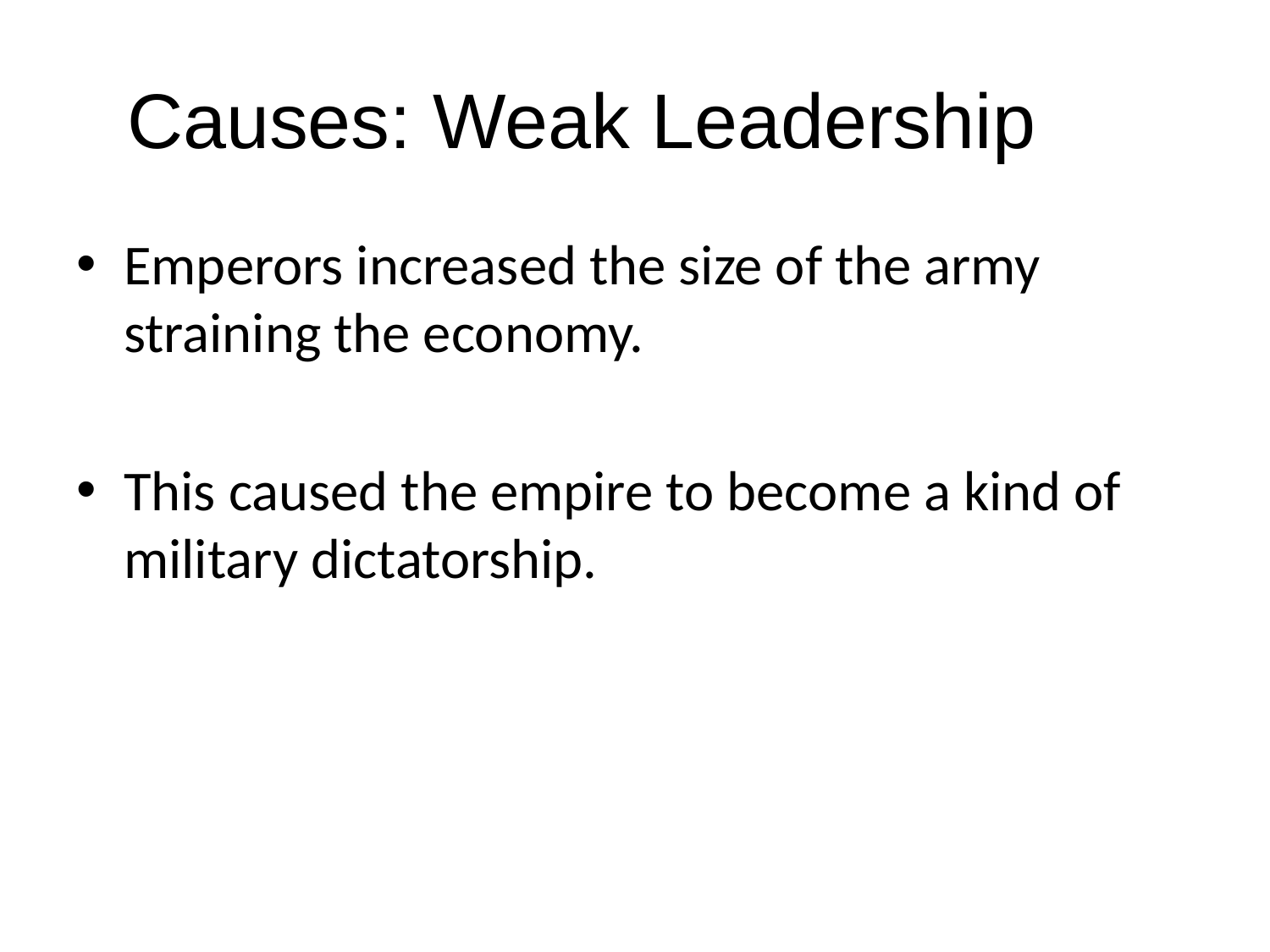

# Causes: Weak Leadership
Emperors increased the size of the army straining the economy.

This caused the empire to become a kind of military dictatorship.